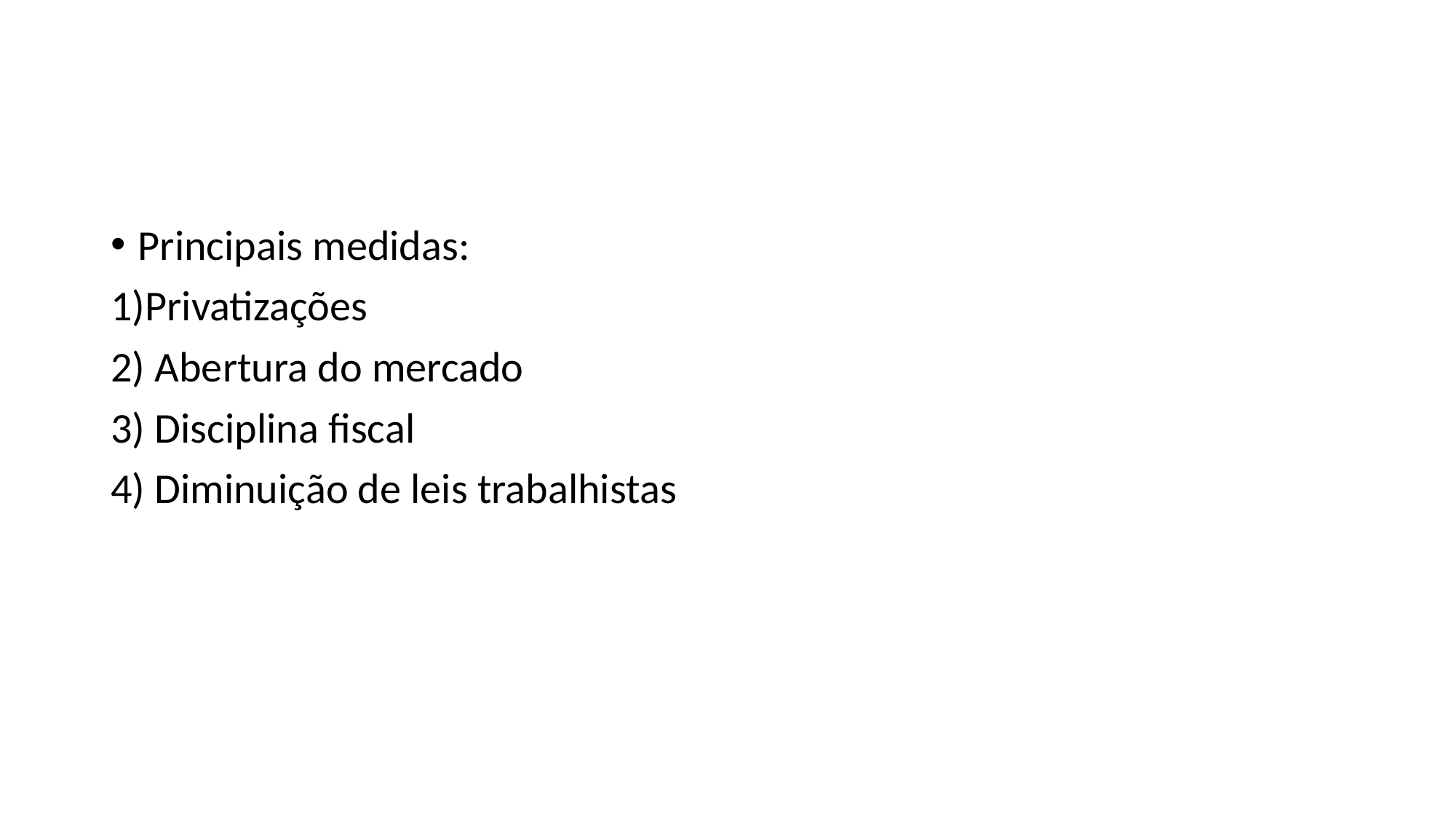

#
Principais medidas:
1)Privatizações
2) Abertura do mercado
3) Disciplina fiscal
4) Diminuição de leis trabalhistas